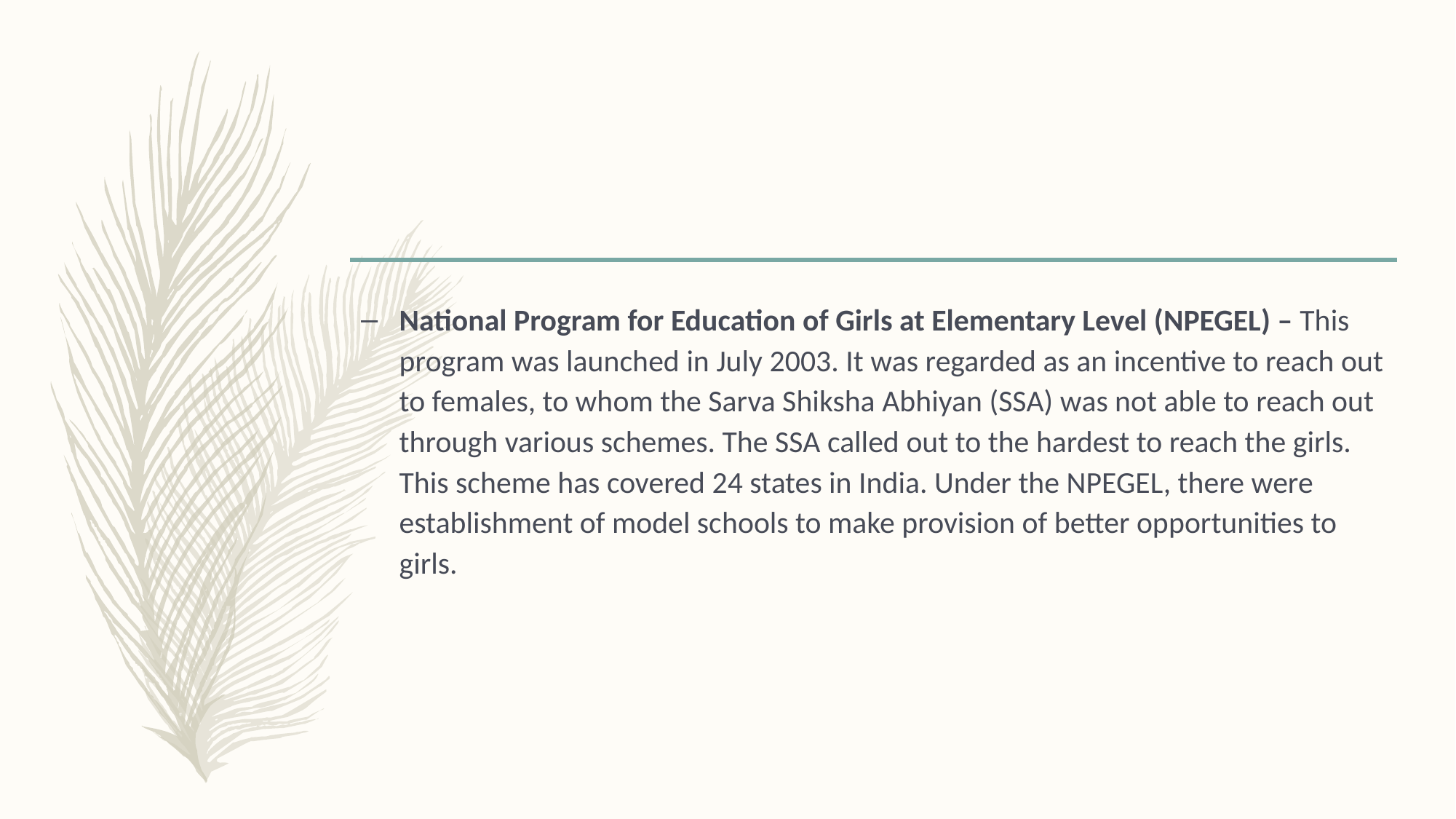

#
National Program for Education of Girls at Elementary Level (NPEGEL) – This program was launched in July 2003. It was regarded as an incentive to reach out to females, to whom the Sarva Shiksha Abhiyan (SSA) was not able to reach out through various schemes. The SSA called out to the hardest to reach the girls. This scheme has covered 24 states in India. Under the NPEGEL, there were establishment of model schools to make provision of better opportunities to girls.